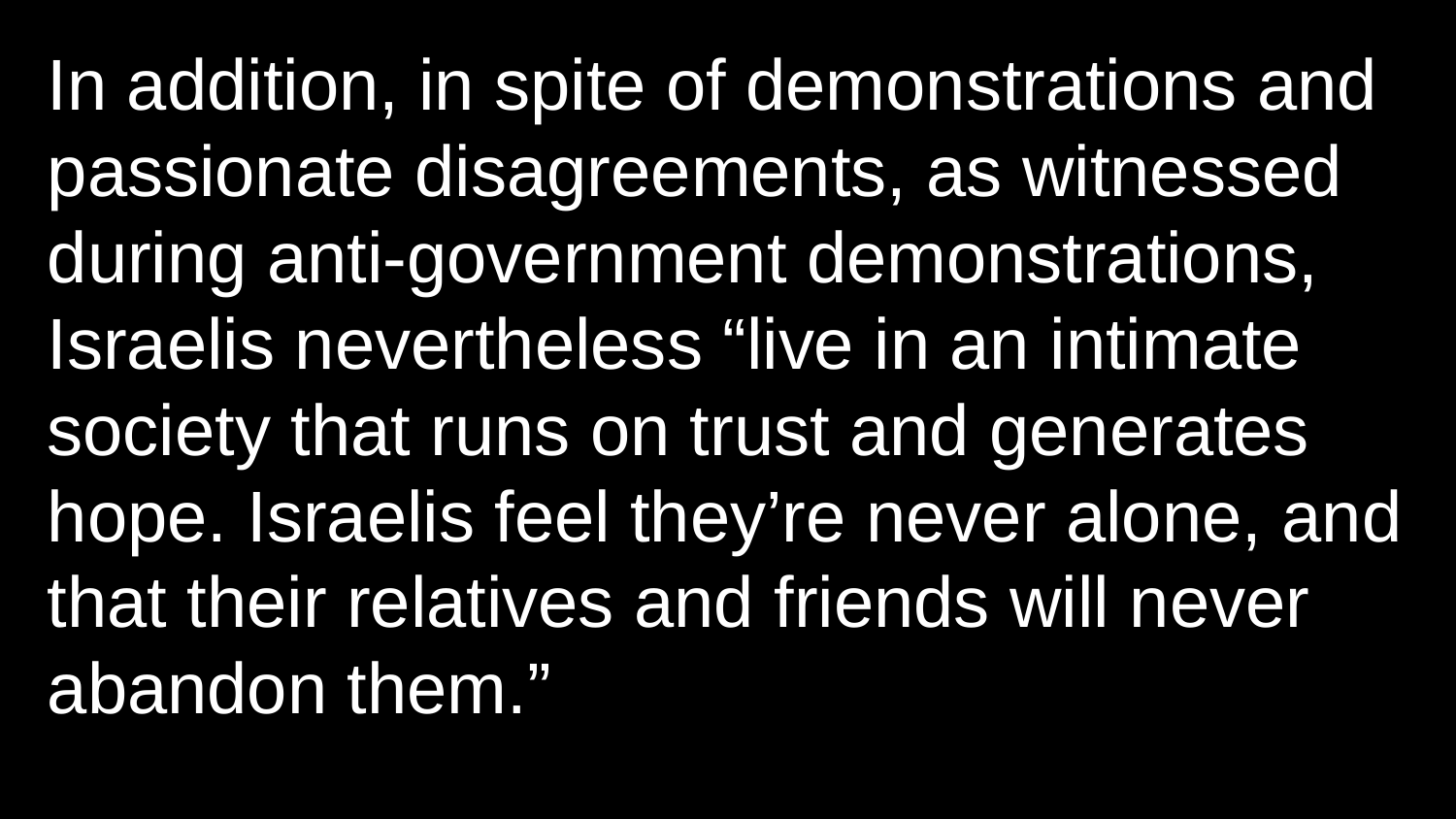

In addition, in spite of demonstrations and passionate disagreements, as witnessed during anti-government demonstrations, Israelis nevertheless “live in an intimate society that runs on trust and generates hope. Israelis feel they’re never alone, and that their relatives and friends will never abandon them.”